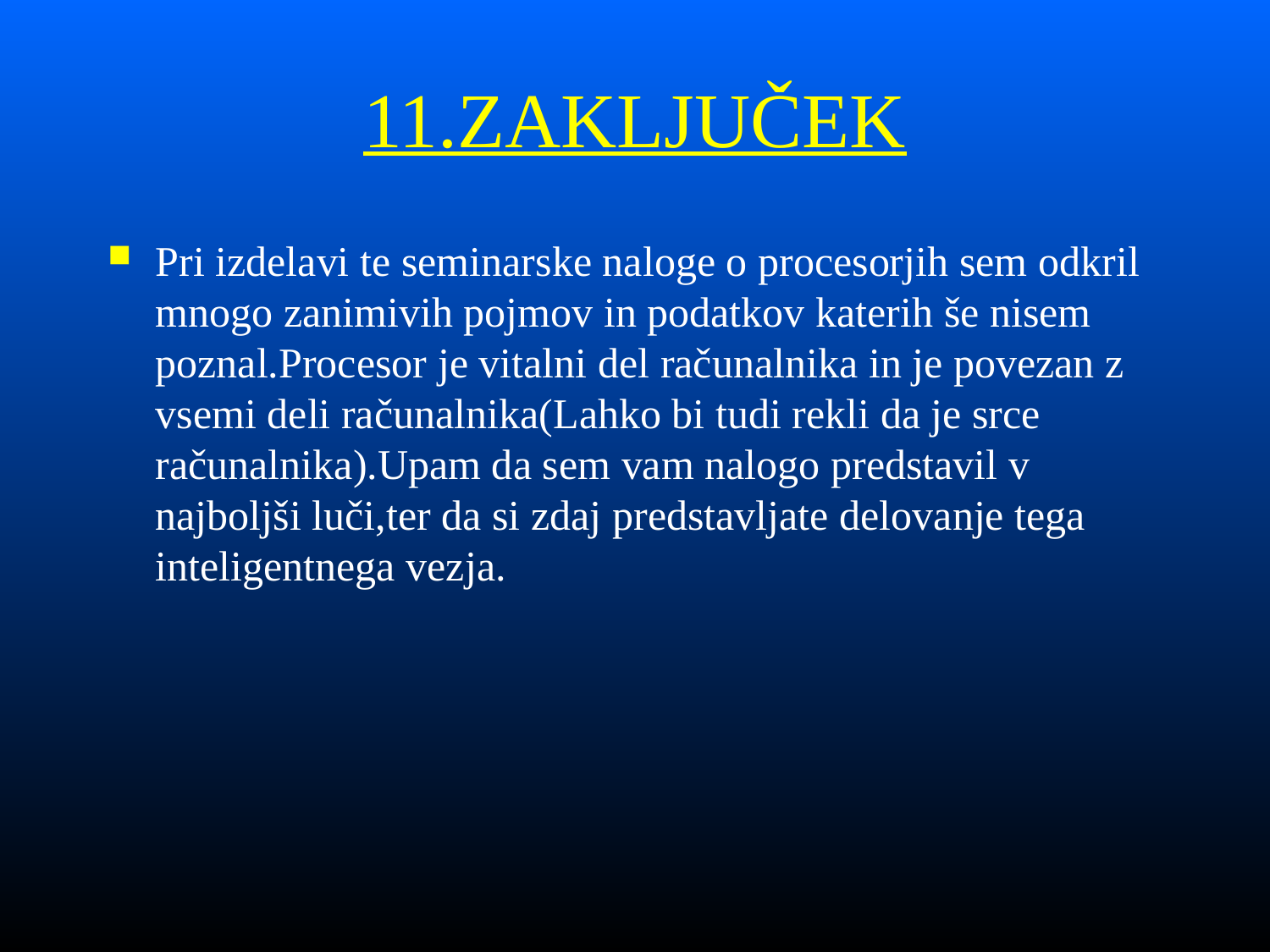

11.ZAKLJUČEK
Pri izdelavi te seminarske naloge o procesorjih sem odkril mnogo zanimivih pojmov in podatkov katerih še nisem poznal.Procesor je vitalni del računalnika in je povezan z vsemi deli računalnika(Lahko bi tudi rekli da je srce računalnika).Upam da sem vam nalogo predstavil v najboljši luči,ter da si zdaj predstavljate delovanje tega inteligentnega vezja.